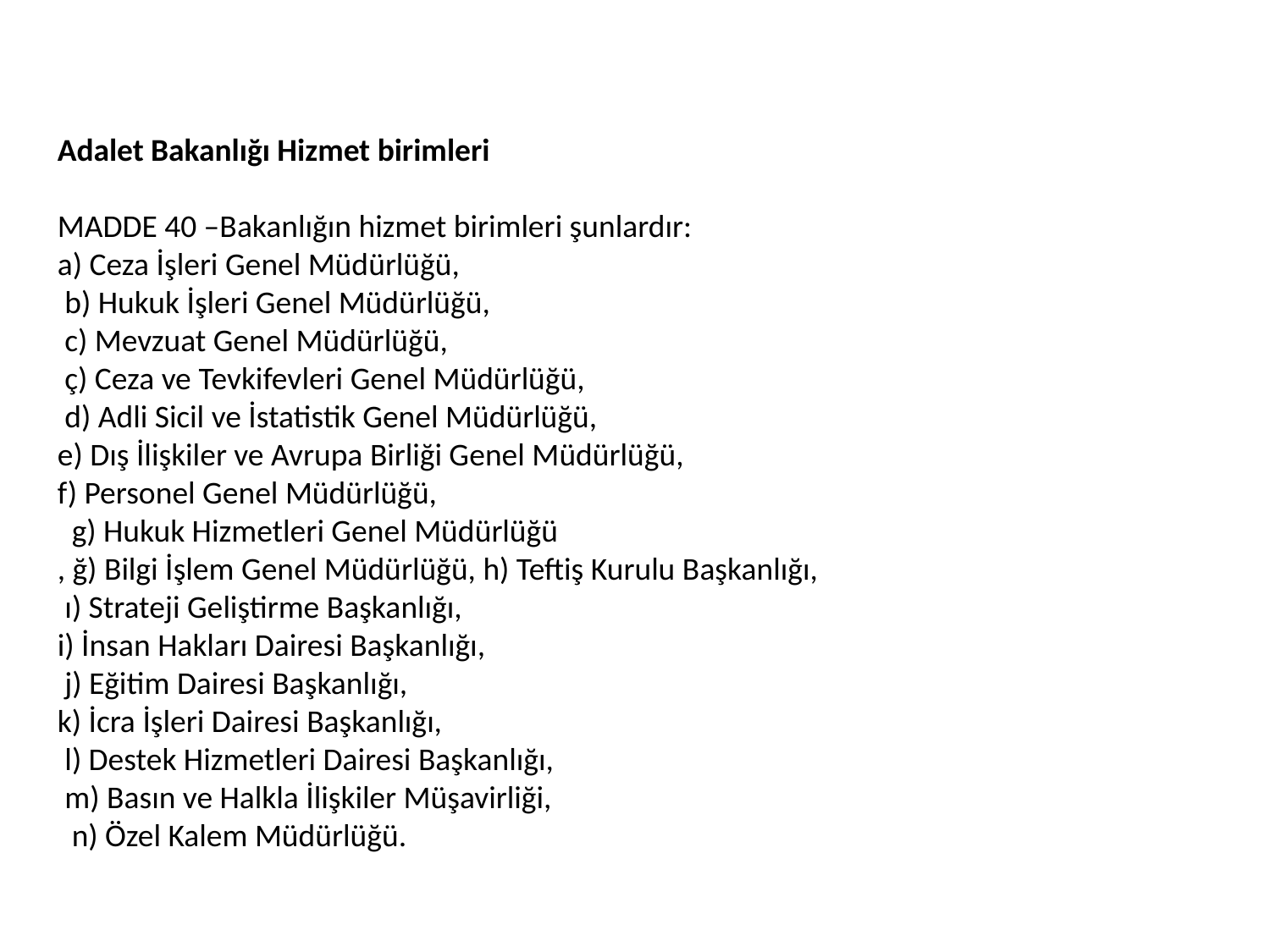

Adalet Bakanlığı Hizmet birimleri

MADDE 40 –Bakanlığın hizmet birimleri şunlardır:
a) Ceza İşleri Genel Müdürlüğü,
 b) Hukuk İşleri Genel Müdürlüğü,
 c) Mevzuat Genel Müdürlüğü,
 ç) Ceza ve Tevkifevleri Genel Müdürlüğü,
 d) Adli Sicil ve İstatistik Genel Müdürlüğü,
e) Dış İlişkiler ve Avrupa Birliği Genel Müdürlüğü,
f) Personel Genel Müdürlüğü,
  g) Hukuk Hizmetleri Genel Müdürlüğü
, ğ) Bilgi İşlem Genel Müdürlüğü, h) Teftiş Kurulu Başkanlığı,
 ı) Strateji Geliştirme Başkanlığı,
i) İnsan Hakları Dairesi Başkanlığı,
 j) Eğitim Dairesi Başkanlığı,
k) İcra İşleri Dairesi Başkanlığı,
 l) Destek Hizmetleri Dairesi Başkanlığı,
 m) Basın ve Halkla İlişkiler Müşavirliği,
  n) Özel Kalem Müdürlüğü.